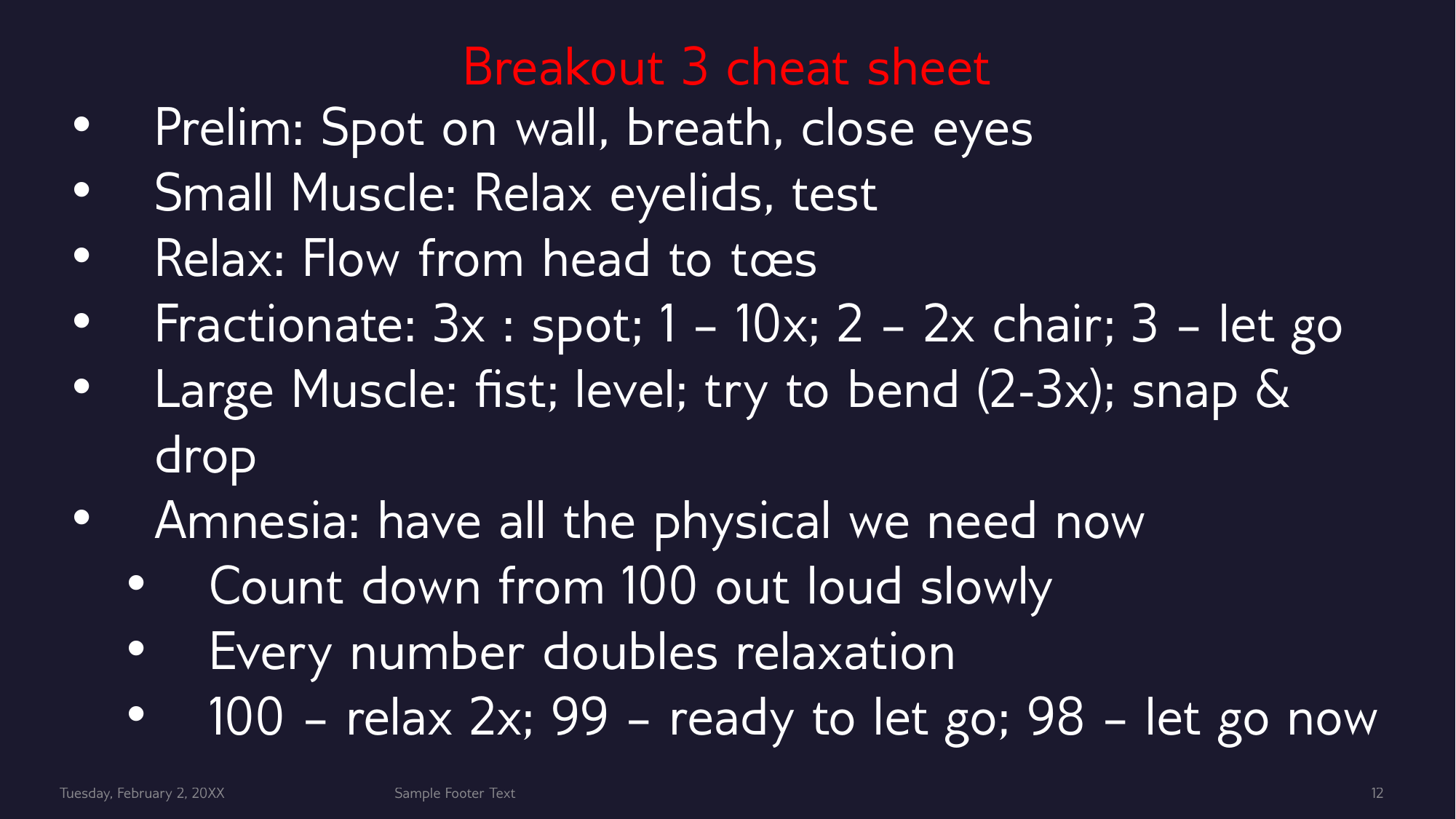

Breakout 3 cheat sheet
Prelim: Spot on wall, breath, close eyes
Small Muscle: Relax eyelids, test
Relax: Flow from head to toes
Fractionate: 3x : spot; 1 – 10x; 2 – 2x chair; 3 – let go
Large Muscle: fist; level; try to bend (2-3x); snap & drop
Amnesia: have all the physical we need now
Count down from 100 out loud slowly
Every number doubles relaxation
100 – relax 2x; 99 – ready to let go; 98 – let go now
Tuesday, February 2, 20XX
Sample Footer Text
12